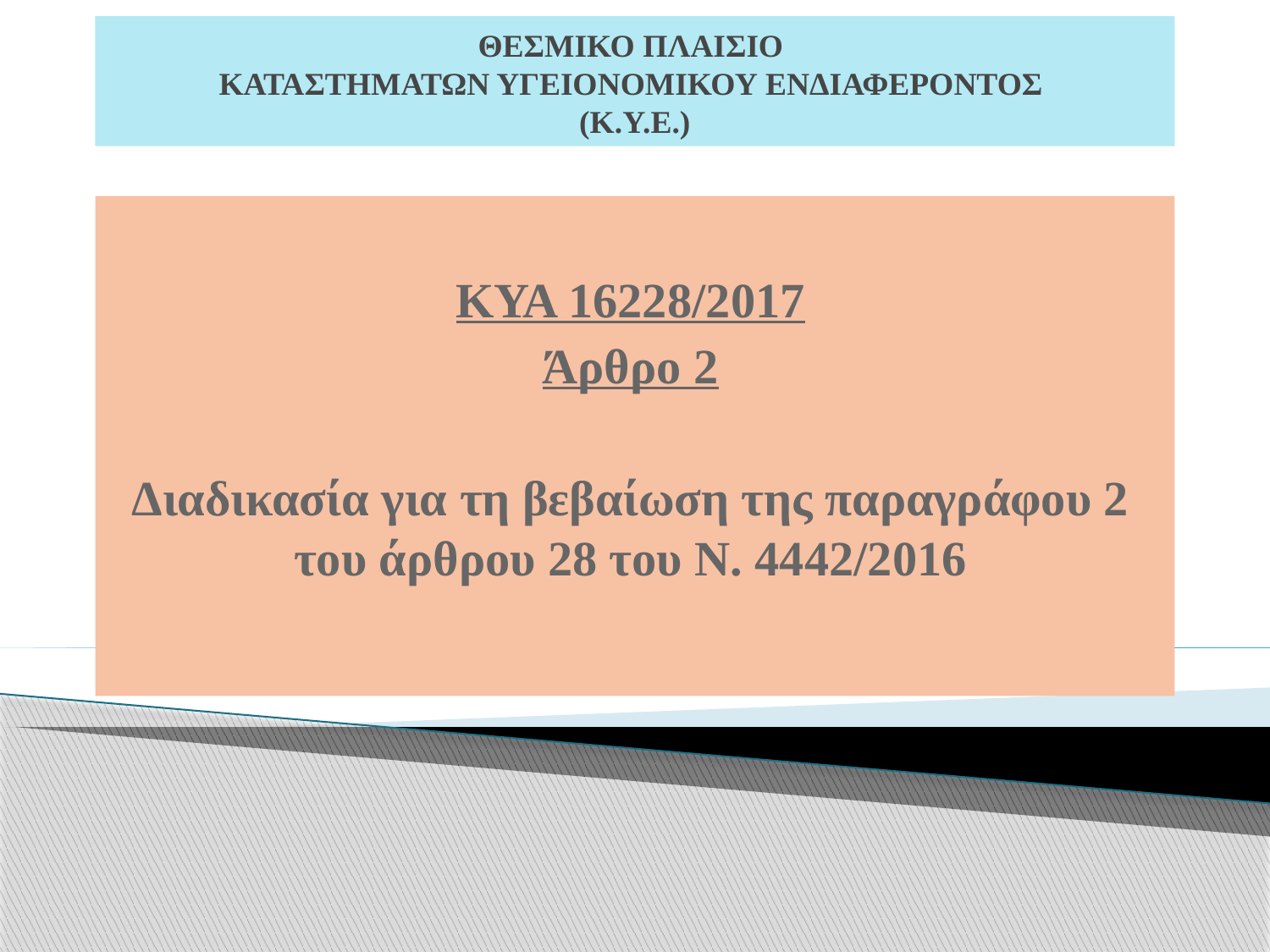

ΘΕΣΜΙΚΟ ΠΛΑΙΣΙΟ
ΚΑΤΑΣΤΗΜΑΤΩΝ ΥΓΕΙΟΝΟΜΙΚΟΥ ΕΝΔΙΑΦΕΡΟΝΤΟΣ
(Κ.Υ.Ε.)

ΚΥΑ 16228/2017
Άρθρο 2

Διαδικασία για τη βεβαίωση της παραγράφου 2 του άρθρου 28 του Ν. 4442/2016